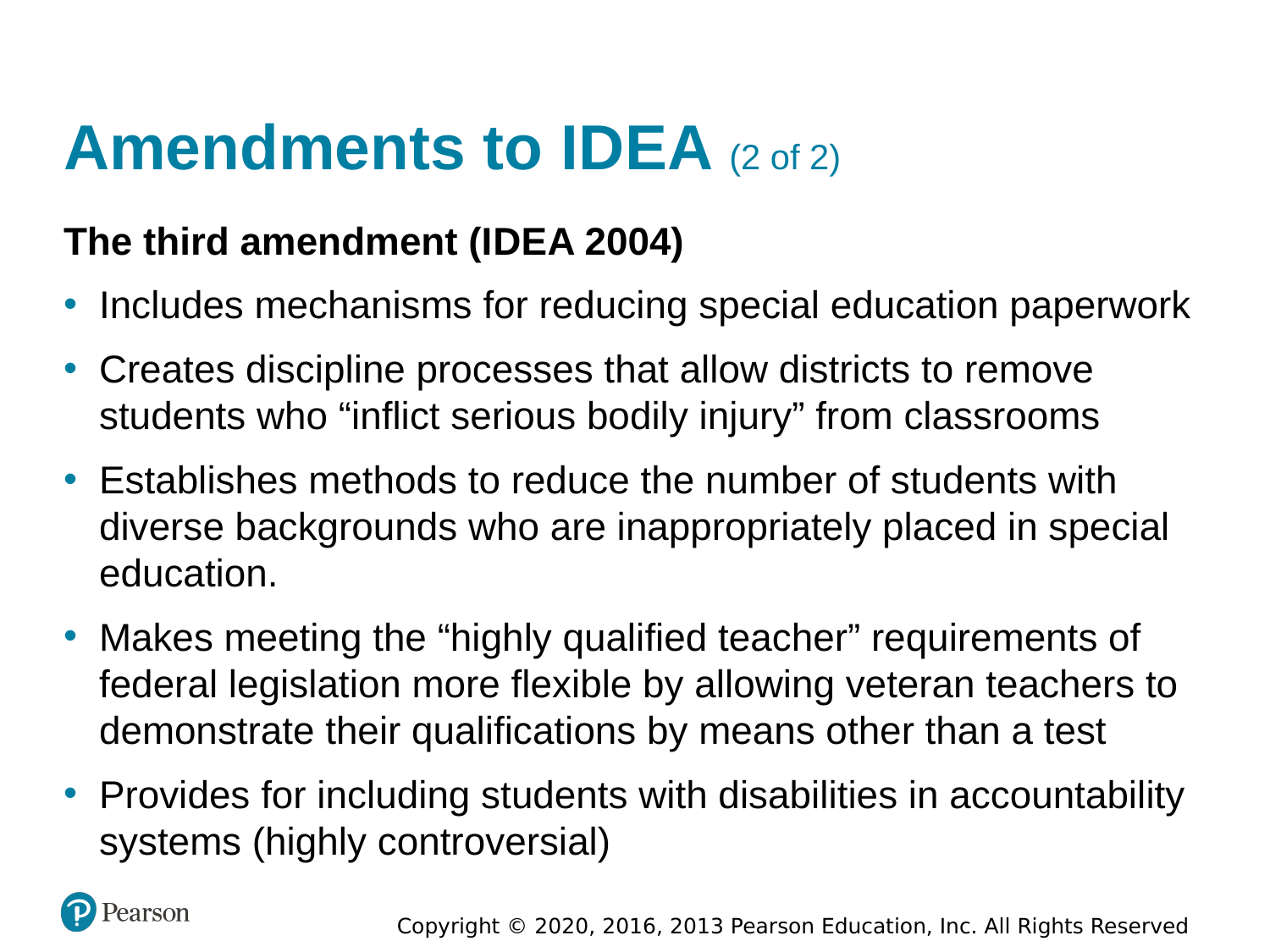

# Amendments to I D E A (2 of 2)
The third amendment (I D E A 2004)
Includes mechanisms for reducing special education paperwork
Creates discipline processes that allow districts to remove students who “inflict serious bodily injury” from classrooms
Establishes methods to reduce the number of students with diverse backgrounds who are inappropriately placed in special education.
Makes meeting the “highly qualified teacher” requirements of federal legislation more flexible by allowing veteran teachers to demonstrate their qualifications by means other than a test
Provides for including students with disabilities in accountability systems (highly controversial)